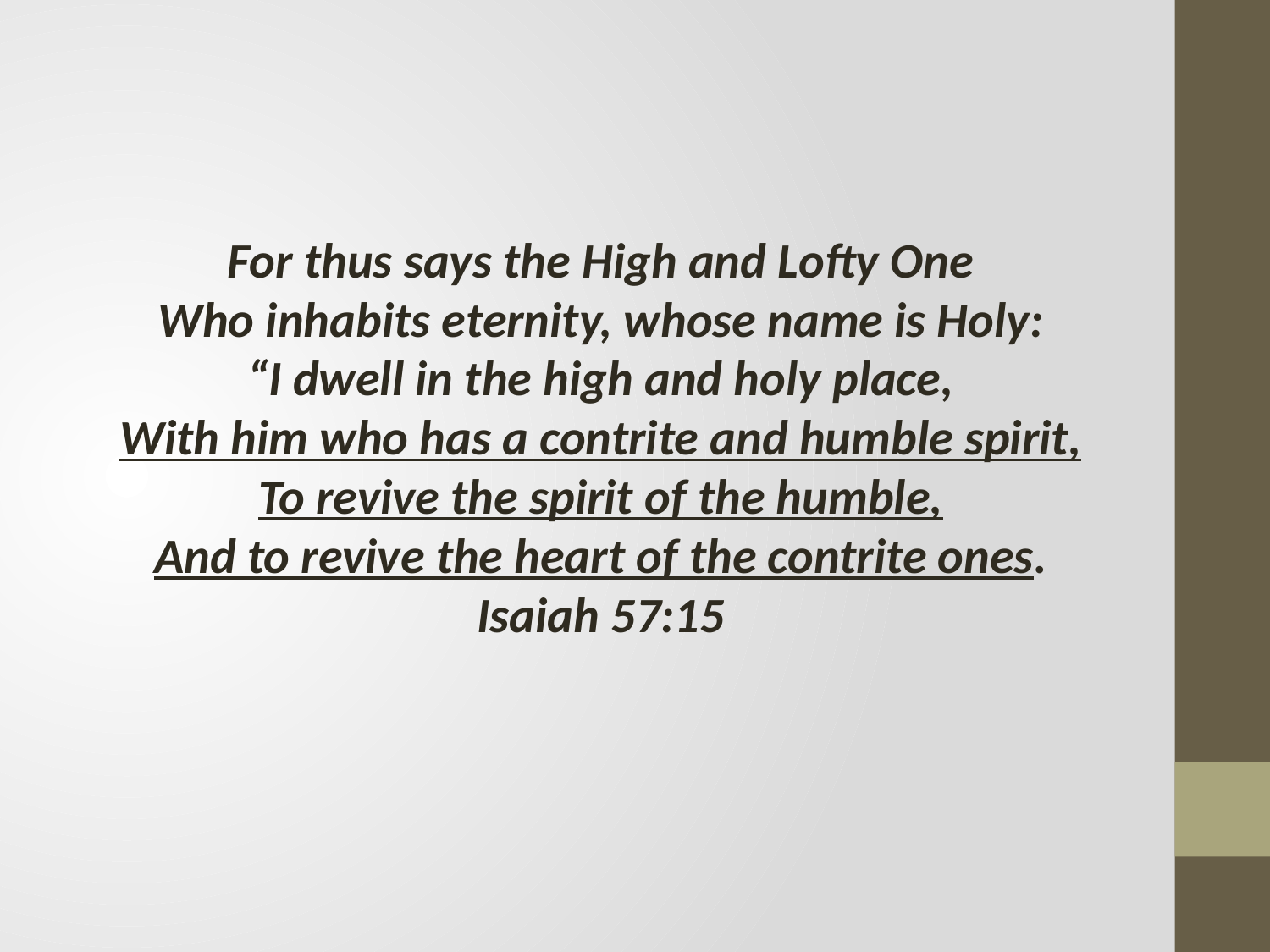

#
For thus says the High and Lofty One
Who inhabits eternity, whose name is Holy:
“I dwell in the high and holy place,
With him who has a contrite and humble spirit,
To revive the spirit of the humble,
And to revive the heart of the contrite ones. Isaiah 57:15